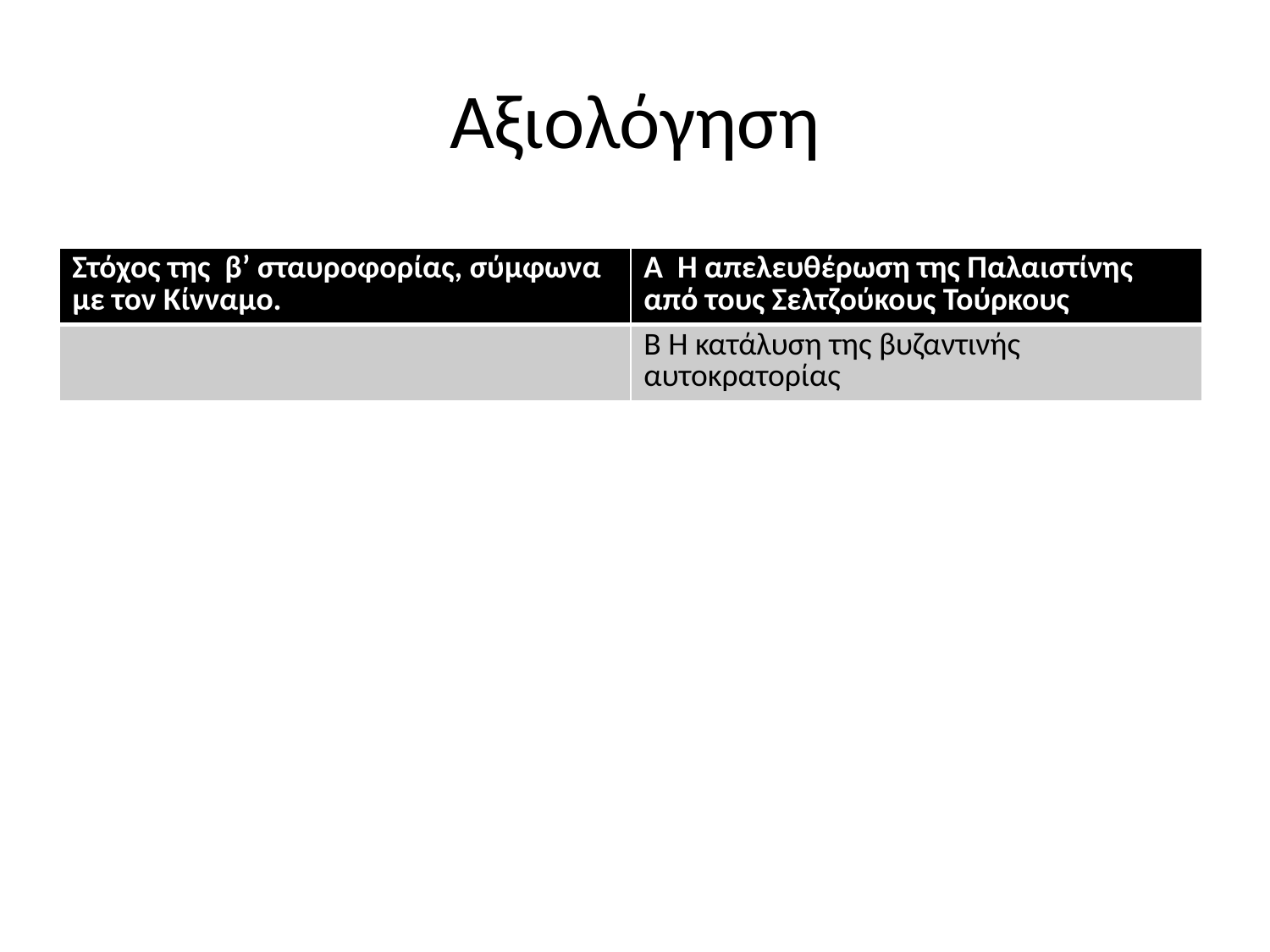

# Αξιολόγηση
| Στόχος της β’ σταυροφορίας, σύμφωνα με τον Κίνναμο. | Α Η απελευθέρωση της Παλαιστίνης από τους Σελτζούκους Τούρκους |
| --- | --- |
|  | Β Η κατάλυση της βυζαντινής αυτοκρατορίας |